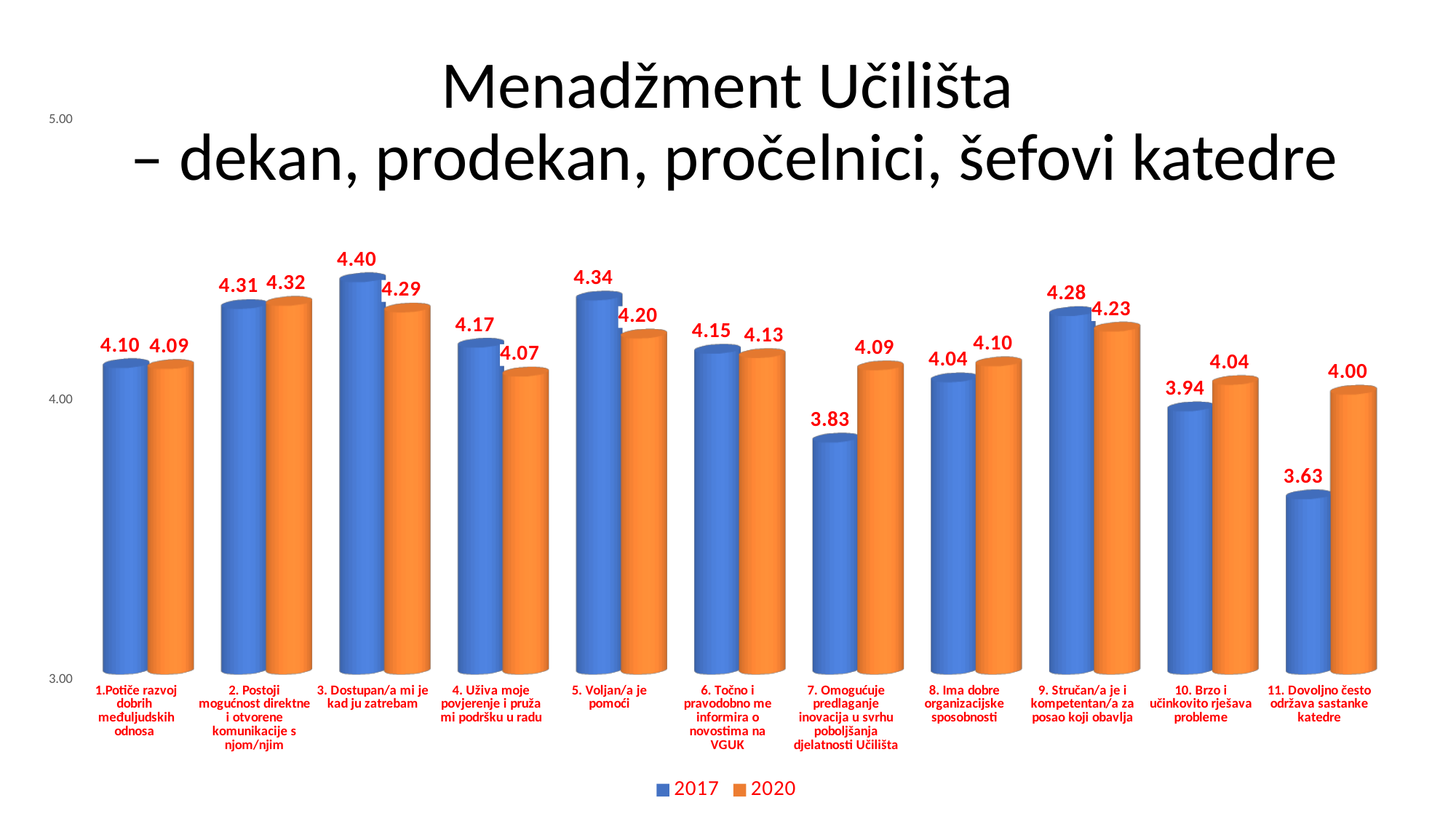

# Menadžment Učilišta – dekan, prodekan, pročelnici, šefovi katedre

[unsupported chart]